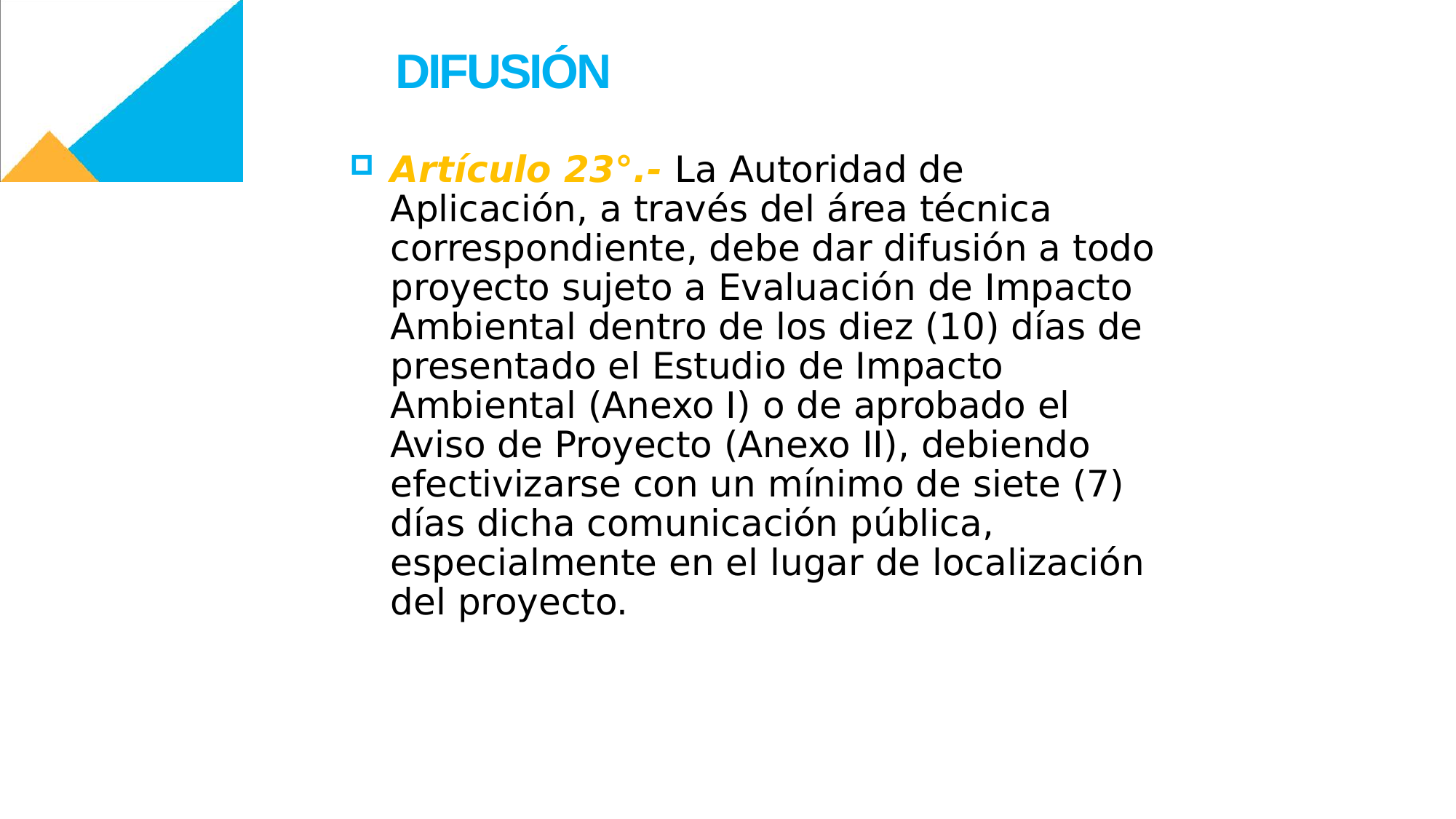

DIFUSIÓN
Artículo 23°.- La Autoridad de Aplicación, a través del área técnica correspondiente, debe dar difusión a todo proyecto sujeto a Evaluación de Impacto Ambiental dentro de los diez (10) días de presentado el Estudio de Impacto Ambiental (Anexo I) o de aprobado el Aviso de Proyecto (Anexo II), debiendo efectivizarse con un mínimo de siete (7) días dicha comunicación pública, especialmente en el lugar de localización del proyecto.